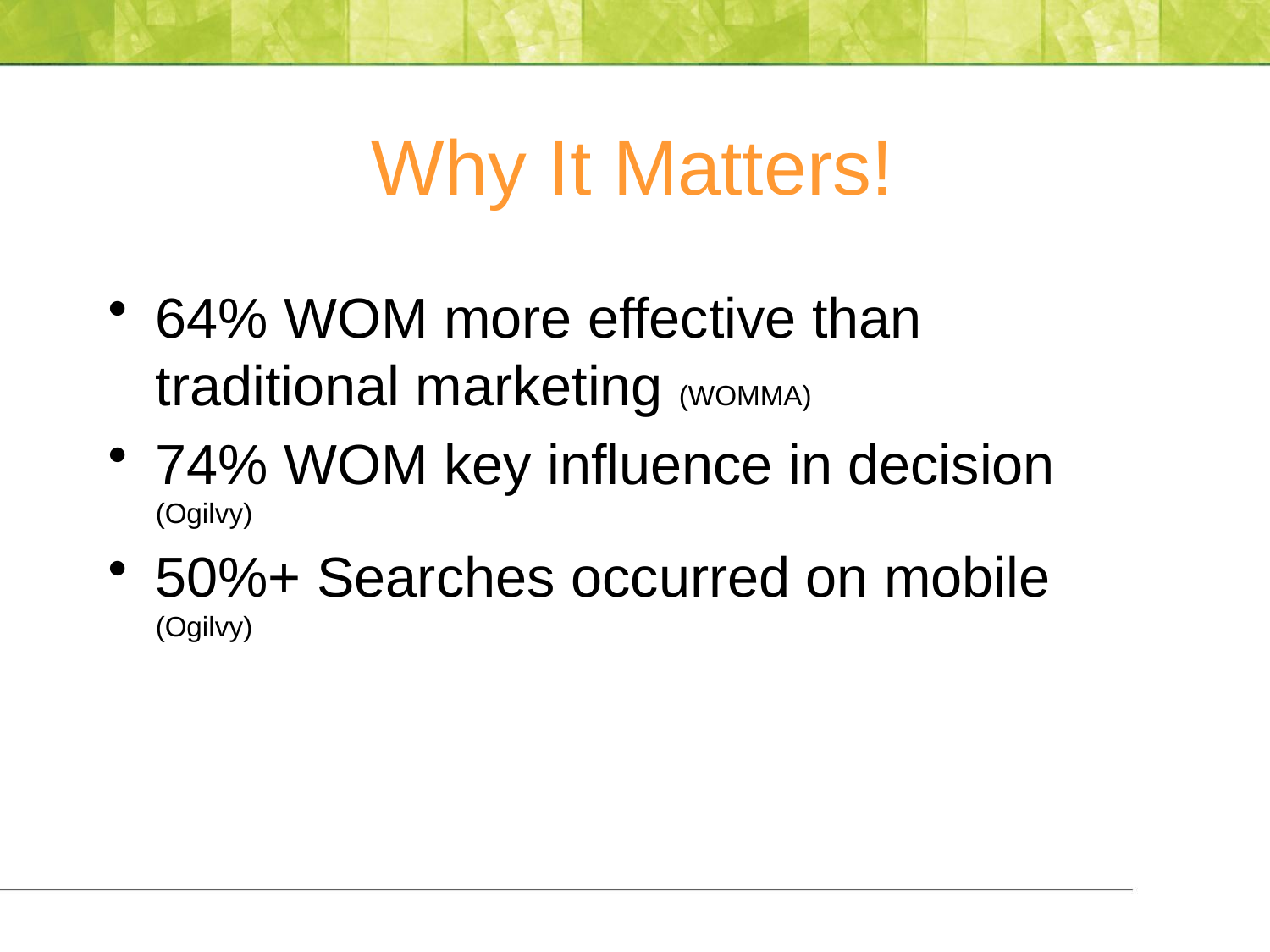

# Why It Matters!
64% WOM more effective than traditional marketing (WOMMA)
74% WOM key influence in decision (Ogilvy)
50%+ Searches occurred on mobile (Ogilvy)